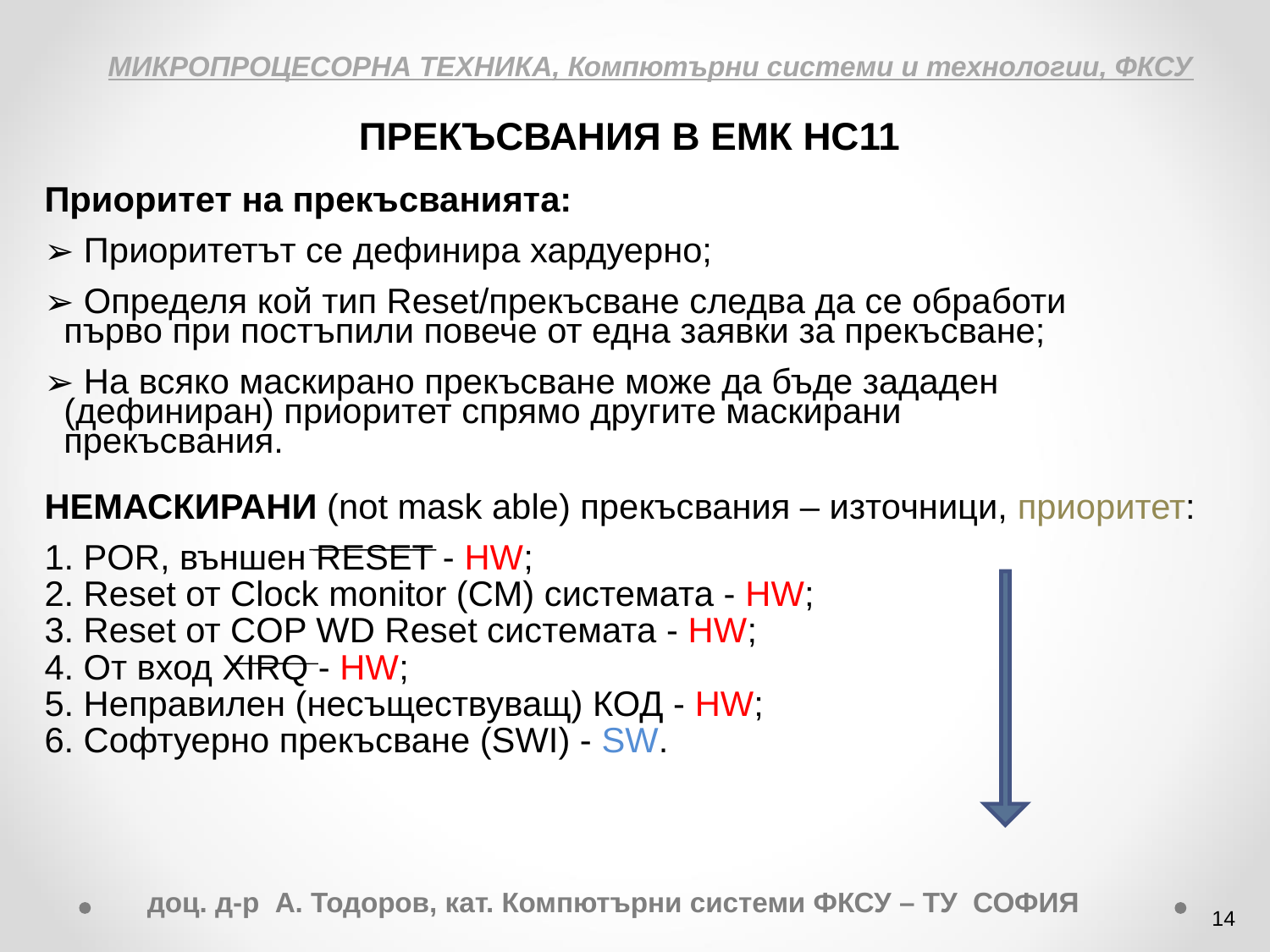

МИКРОПРОЦЕСОРНА ТЕХНИКА, Компютърни системи и технологии, ФКСУ

ПРЕКЪСВАНИЯ В ЕМК НС11
Приоритет на прекъсванията:
 Приоритетът се дефинира хардуерно;
 Определя кой тип Reset/прекъсване следва да се обработи
  първо при постъпили повече от една заявки за прекъсване;
 На всяко маскирано прекъсване може да бъде зададен
  (дефиниран) приоритет спрямо другите маскирани
  прекъсвания.

НЕМАСКИРАНИ (not mask able) прекъсвания – източници, приоритет:
1. POR, външен RESET - HW;
2. Reset от Clock monitor (СМ) системата - HW;
3. Reset от COP WD Reset системата - HW;
4. От вход XIRQ - HW;
5. Неправилен (несъществуващ) КОД - HW;
6. Софтуерно прекъсване (SWI) - SW.

доц. д-р  А. Тодоров, кат. Компютърни системи ФКСУ – ТУ  СОФИЯ
14